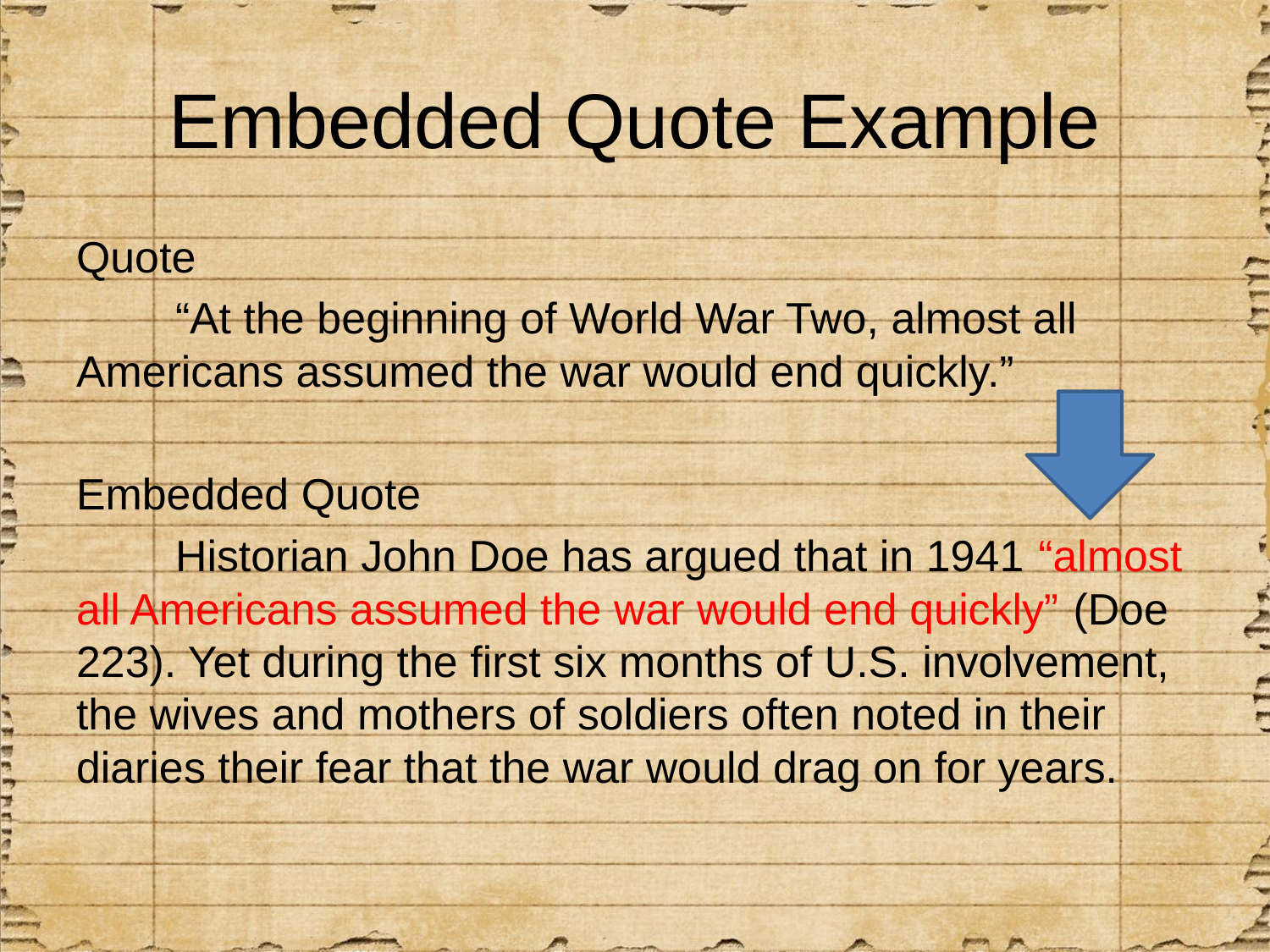

# Embedded Quote Example
Quote
	“At the beginning of World War Two, almost all Americans assumed the war would end quickly.”

Embedded Quote
	Historian John Doe has argued that in 1941 “almost all Americans assumed the war would end quickly” (Doe 223). Yet during the first six months of U.S. involvement, the wives and mothers of soldiers often noted in their diaries their fear that the war would drag on for years.